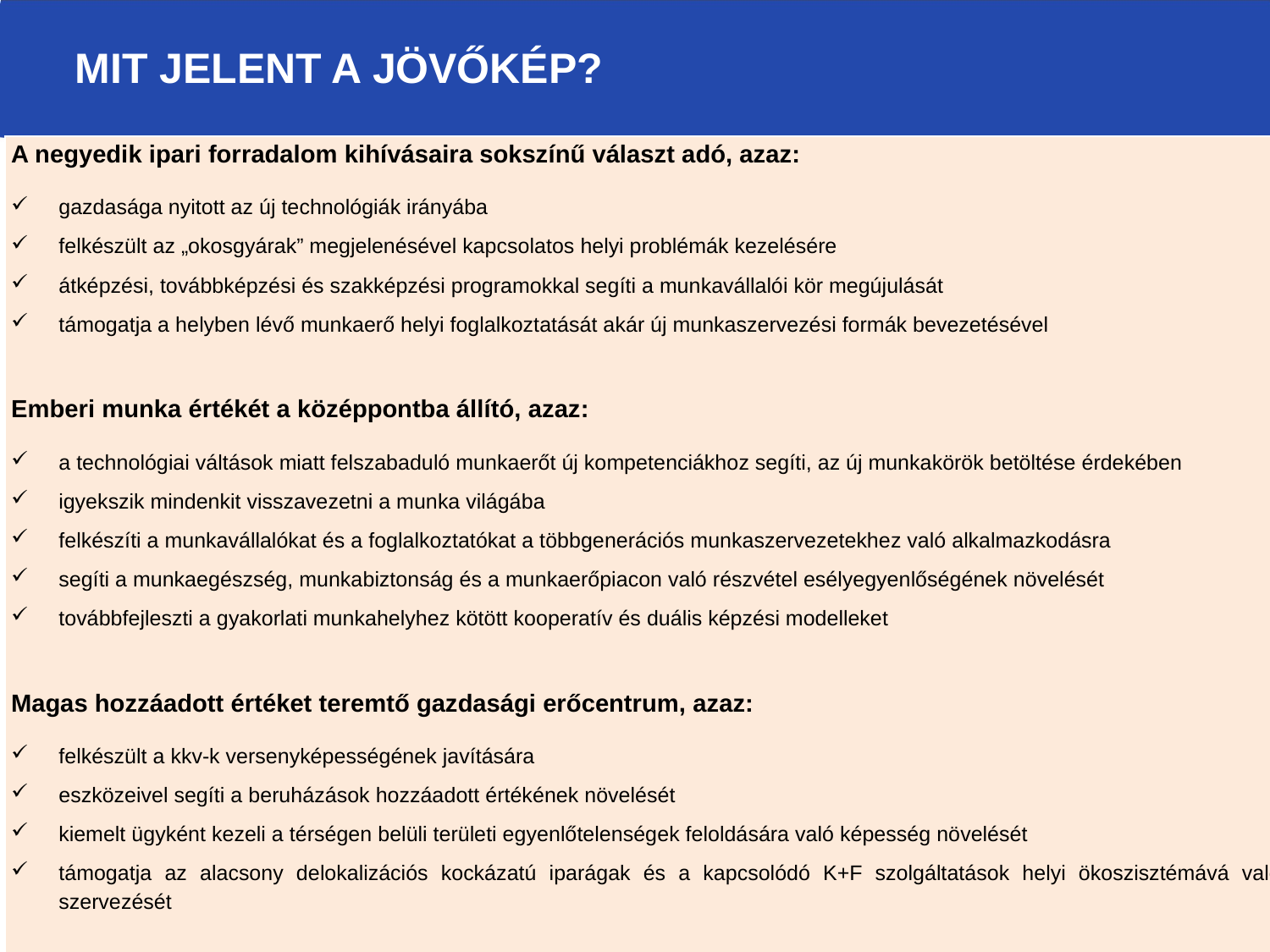

# Mit jelenT a jövőkép?
| A negyedik ipari forradalom kihívásaira sokszínű választ adó, azaz: gazdasága nyitott az új technológiák irányába felkészült az „okosgyárak” megjelenésével kapcsolatos helyi problémák kezelésére átképzési, továbbképzési és szakképzési programokkal segíti a munkavállalói kör megújulását támogatja a helyben lévő munkaerő helyi foglalkoztatását akár új munkaszervezési formák bevezetésével Emberi munka értékét a középpontba állító, azaz: a technológiai váltások miatt felszabaduló munkaerőt új kompetenciákhoz segíti, az új munkakörök betöltése érdekében igyekszik mindenkit visszavezetni a munka világába felkészíti a munkavállalókat és a foglalkoztatókat a többgenerációs munkaszervezetekhez való alkalmazkodásra segíti a munkaegészség, munkabiztonság és a munkaerőpiacon való részvétel esélyegyenlőségének növelését továbbfejleszti a gyakorlati munkahelyhez kötött kooperatív és duális képzési modelleket Magas hozzáadott értéket teremtő gazdasági erőcentrum, azaz: felkészült a kkv-k versenyképességének javítására eszközeivel segíti a beruházások hozzáadott értékének növelését kiemelt ügyként kezeli a térségen belüli területi egyenlőtelenségek feloldására való képesség növelését támogatja az alacsony delokalizációs kockázatú iparágak és a kapcsolódó K+F szolgáltatások helyi ökoszisztémává való szervezését |
| --- |